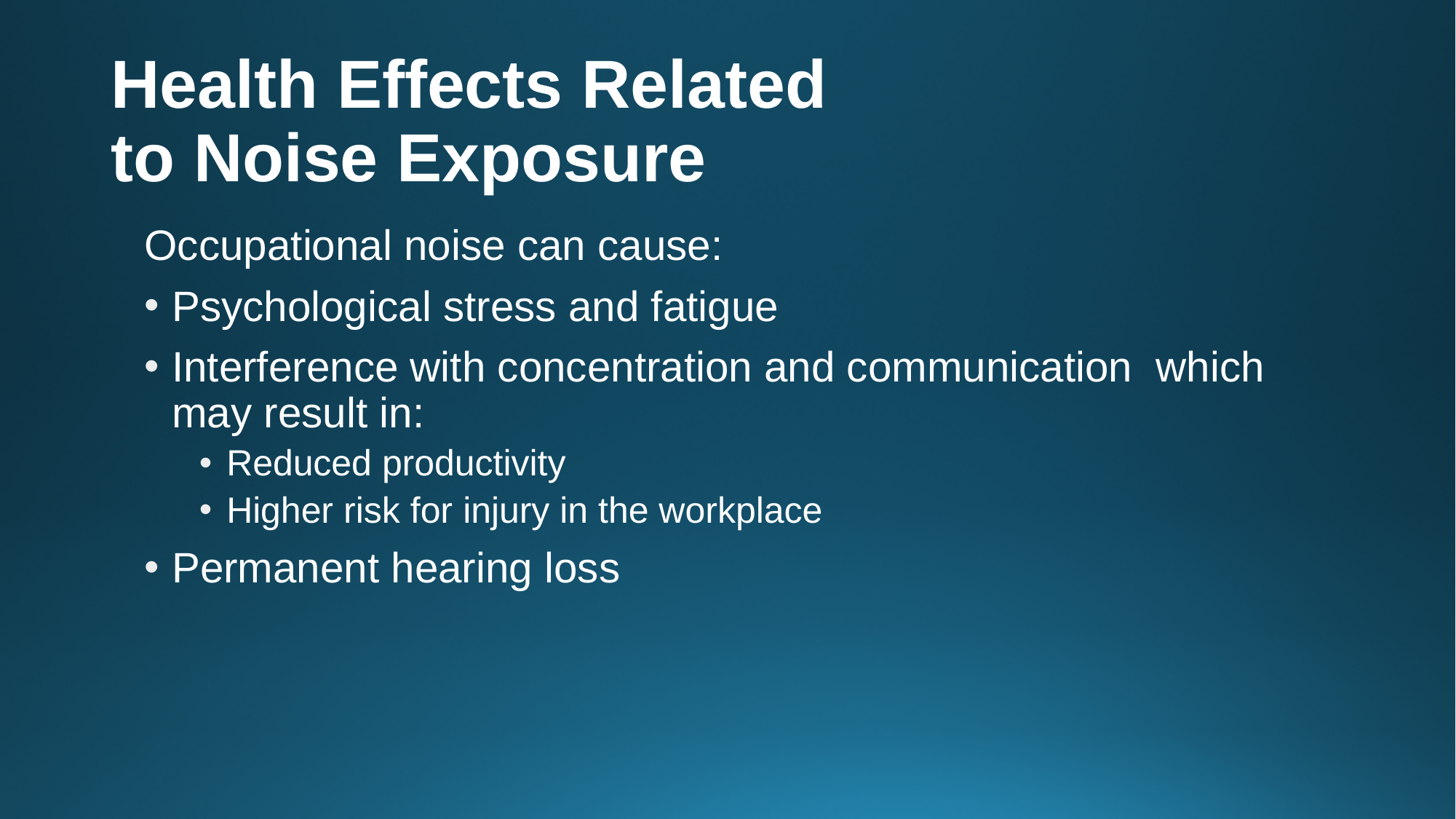

# Health Effects Related to Noise Exposure
Occupational noise can cause:
Psychological stress and fatigue
Interference with concentration and communication  which may result in:
Reduced productivity
Higher risk for injury in the workplace
Permanent hearing loss